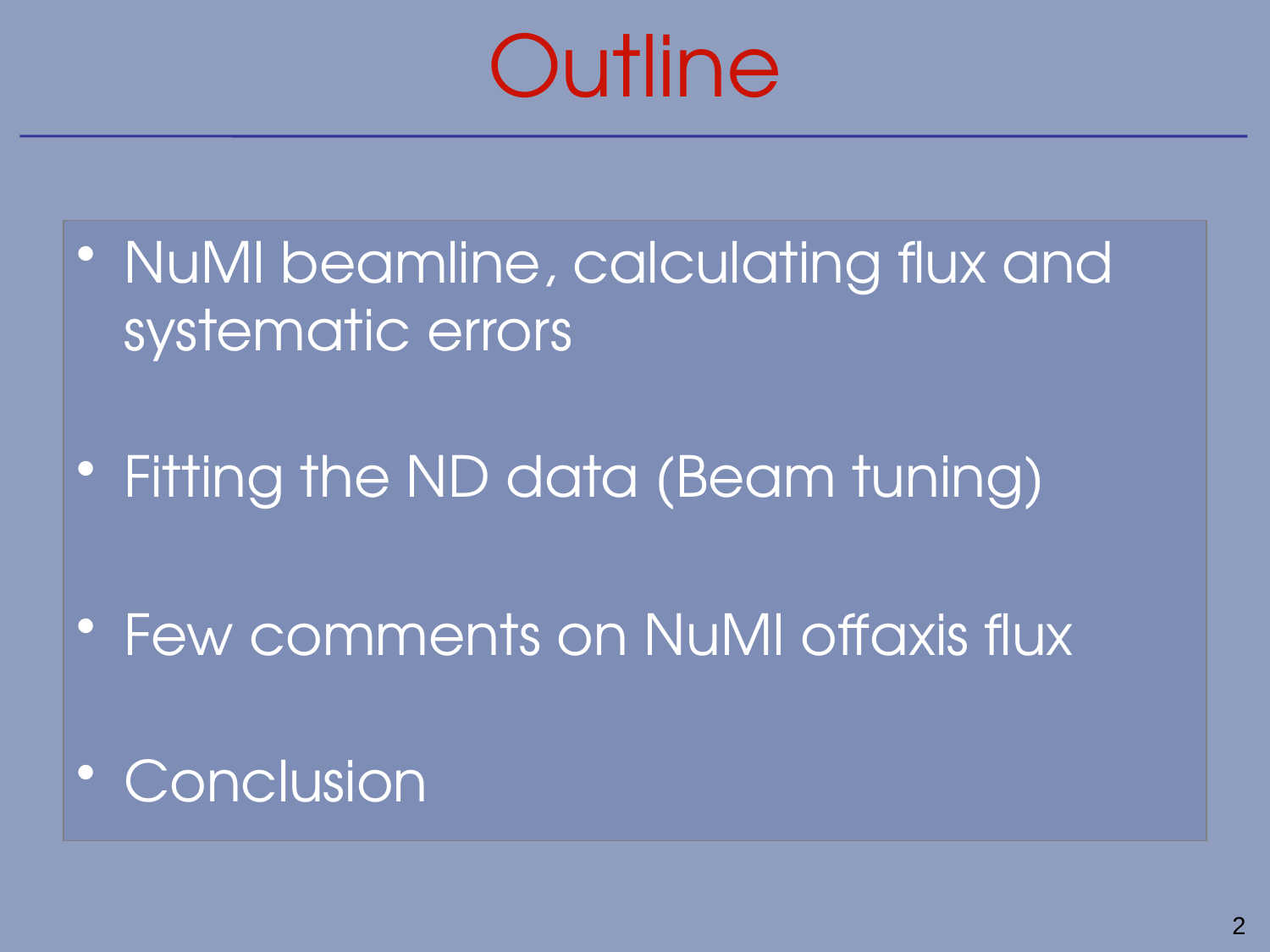

# Outline
NuMI beamline, calculating flux and systematic errors
Fitting the ND data (Beam tuning)

Few comments on NuMI offaxis flux
Conclusion
2